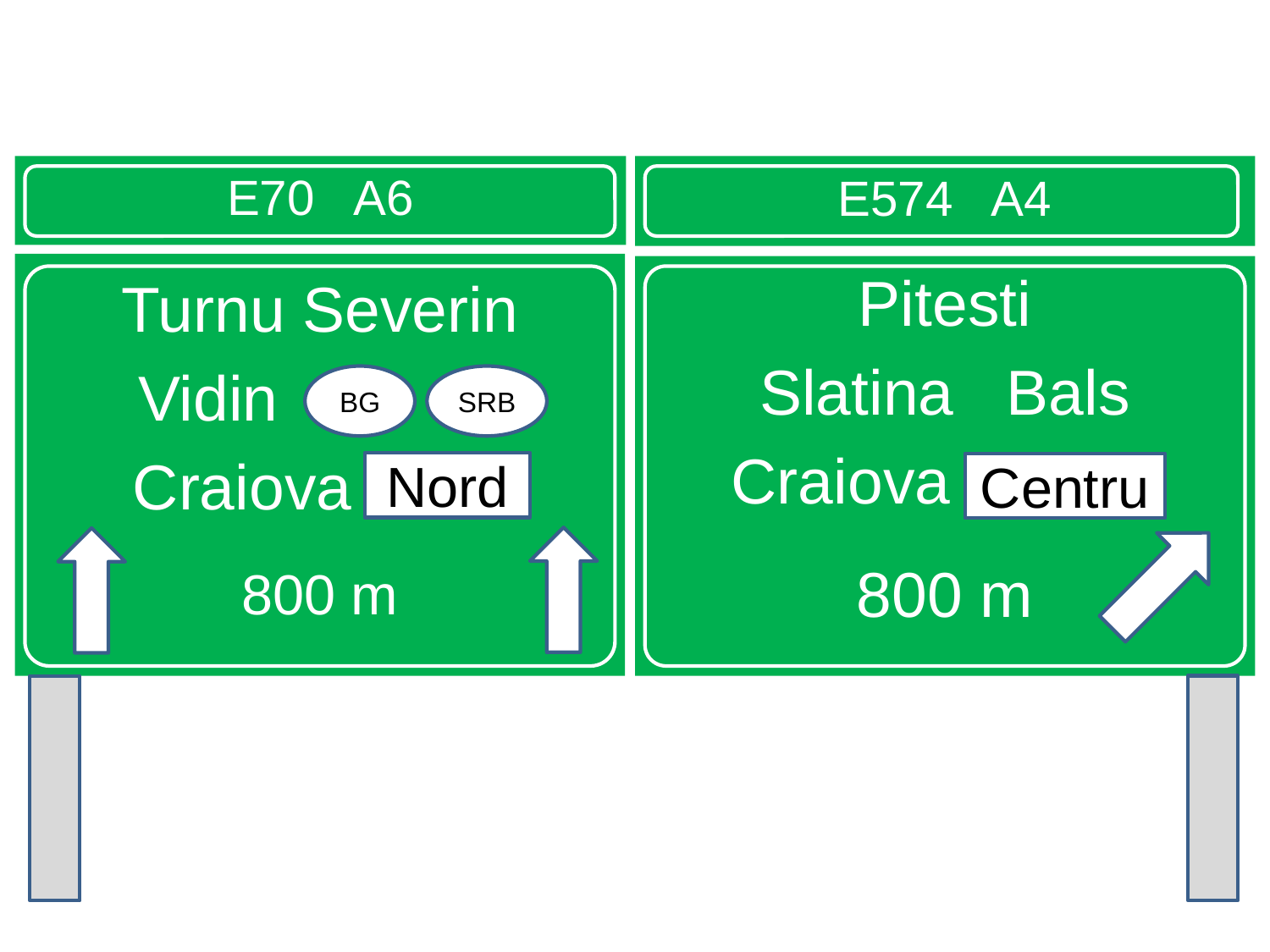

E70   A6
E574   A4

Turnu Severin
Vidin    bg    srb
Craiova Nord

800 m
Pitesti
Slatina   Bals
Craiova Centru

800 m

BG
SRB
Nord
Centru